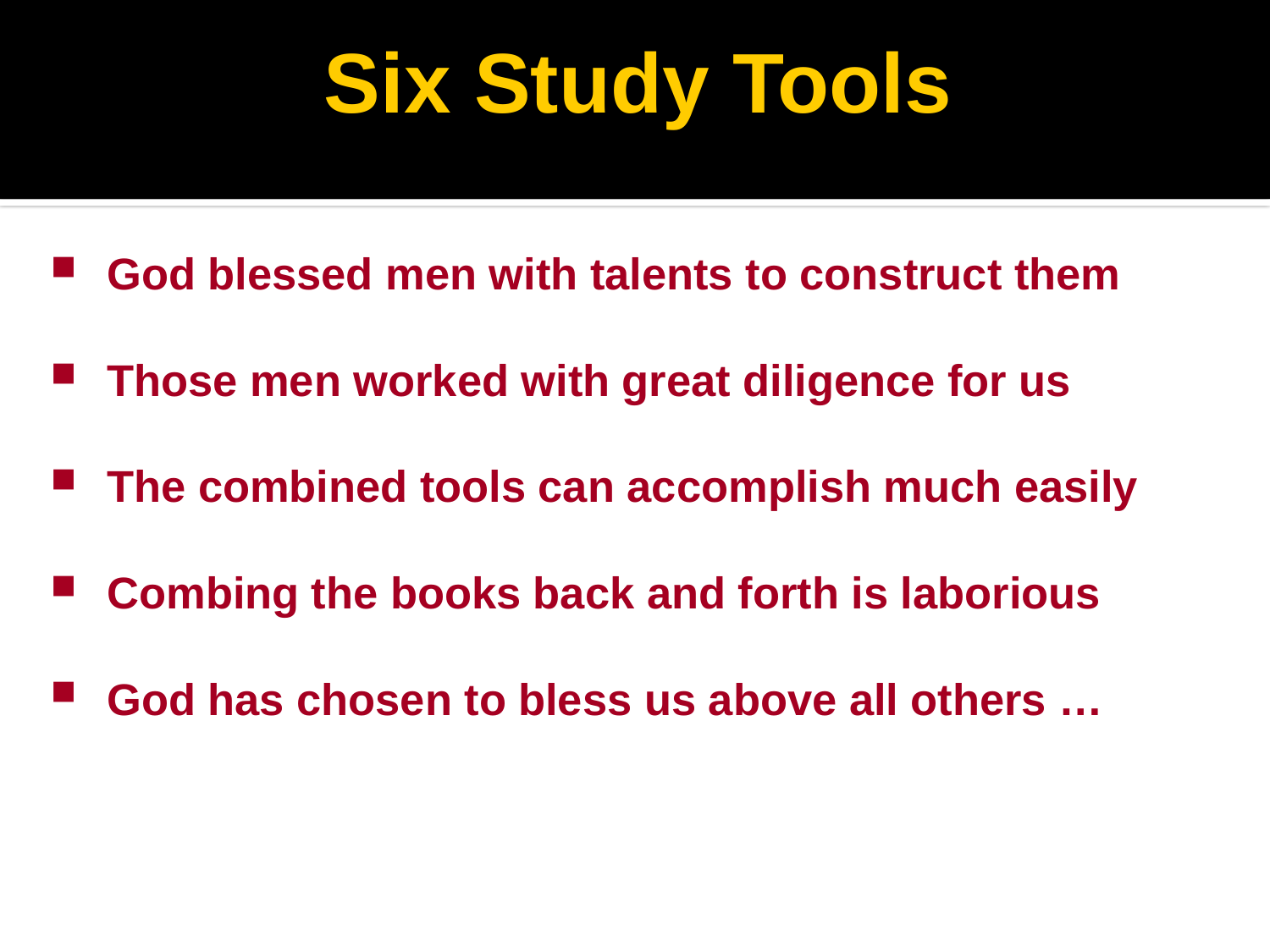

# Six Study Tools
God blessed men with talents to construct them

Those men worked with great diligence for us

The combined tools can accomplish much easily

Combing the books back and forth is laborious

God has chosen to bless us above all others …